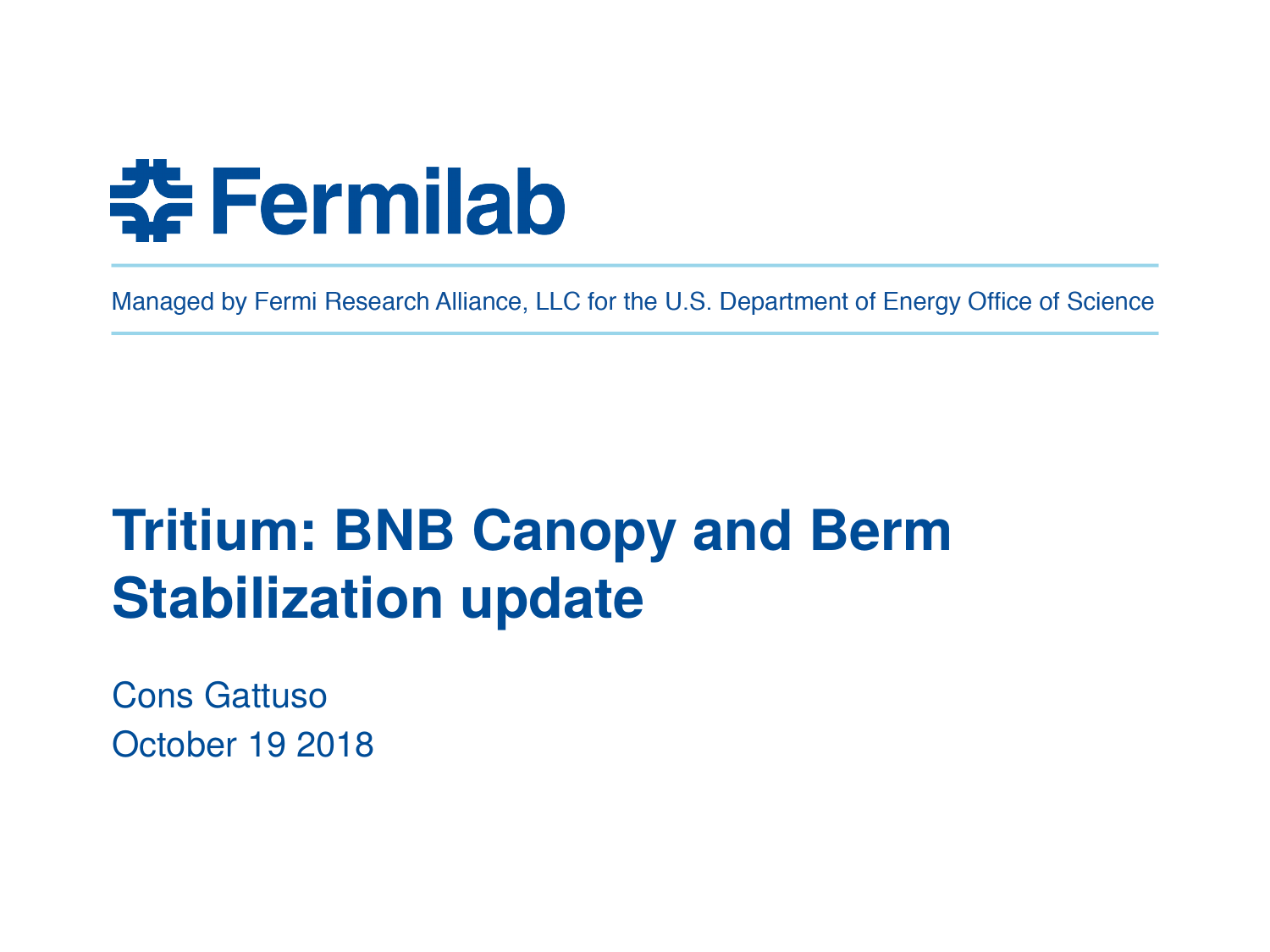

# Tritium: BNB Canopy and Berm Stabilization update
Cons Gattuso
October 19 2018